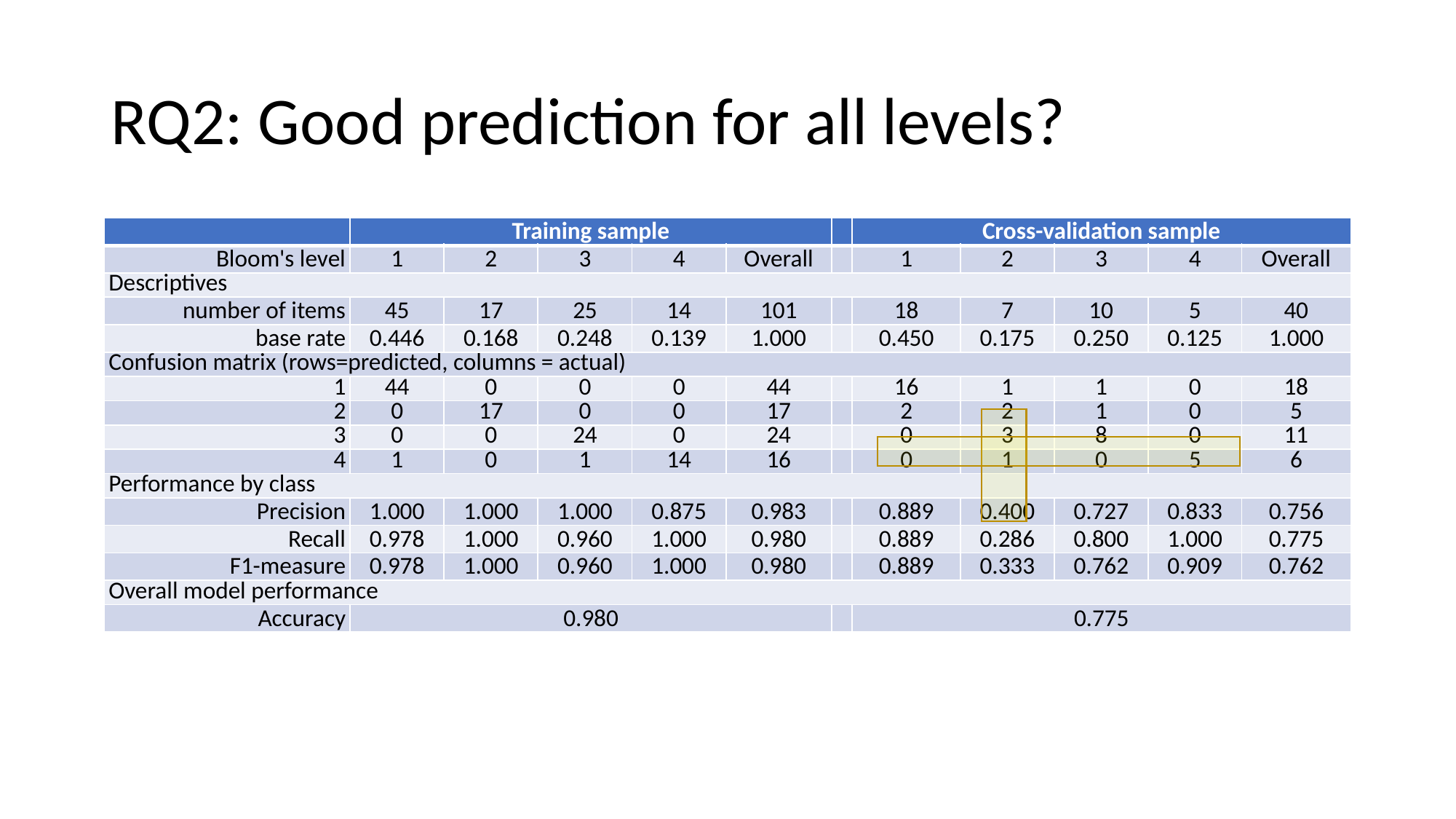

# RQ2: Good prediction for all levels?
|  | Training sample |  |  |  |  |  | Cross-validation sample |  |  |  |  |
| --- | --- | --- | --- | --- | --- | --- | --- | --- | --- | --- | --- |
| Bloom's level | 1 | 2 | 3 | 4 | Overall |  | 1 | 2 | 3 | 4 | Overall |
| Descriptives |  |  |  |  |  |  |  |  |  |  |  |
| number of items | 45 | 17 | 25 | 14 | 101 |  | 18 | 7 | 10 | 5 | 40 |
| base rate | 0.446 | 0.168 | 0.248 | 0.139 | 1.000 |  | 0.450 | 0.175 | 0.250 | 0.125 | 1.000 |
| Confusion matrix (rows=predicted, columns = actual) |  |  |  |  |  |  |  |  |  |  |  |
| 1 | 44 | 0 | 0 | 0 | 44 |  | 16 | 1 | 1 | 0 | 18 |
| 2 | 0 | 17 | 0 | 0 | 17 |  | 2 | 2 | 1 | 0 | 5 |
| 3 | 0 | 0 | 24 | 0 | 24 |  | 0 | 3 | 8 | 0 | 11 |
| 4 | 1 | 0 | 1 | 14 | 16 |  | 0 | 1 | 0 | 5 | 6 |
| Performance by class |  |  |  |  |  |  |  |  |  |  |  |
| Precision | 1.000 | 1.000 | 1.000 | 0.875 | 0.983 |  | 0.889 | 0.400 | 0.727 | 0.833 | 0.756 |
| Recall | 0.978 | 1.000 | 0.960 | 1.000 | 0.980 |  | 0.889 | 0.286 | 0.800 | 1.000 | 0.775 |
| F1-measure | 0.978 | 1.000 | 0.960 | 1.000 | 0.980 |  | 0.889 | 0.333 | 0.762 | 0.909 | 0.762 |
| Overall model performance |  |  |  |  |  |  |  |  |  |  |  |
| Accuracy | 0.980 |  |  |  |  |  | 0.775 |  |  |  |  |